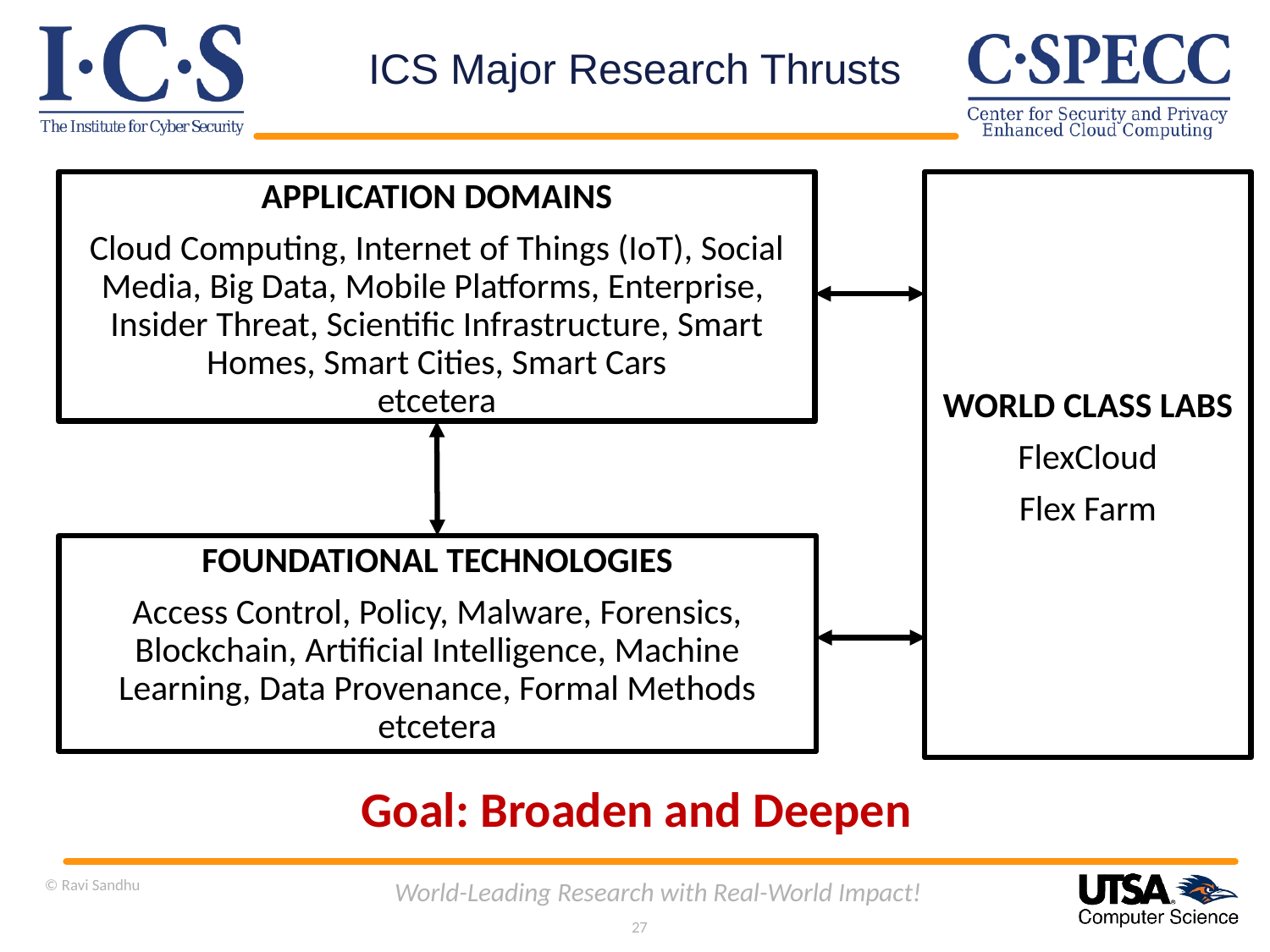

# ICS Major Research Thrusts
APPLICATION DOMAINS
Cloud Computing, Internet of Things (IoT), Social Media, Big Data, Mobile Platforms, Enterprise,  Insider Threat, Scientific Infrastructure, Smart Homes, Smart Cities, Smart Cars
etcetera

WORLD CLASS LABS
FlexCloud
Flex Farm
FOUNDATIONAL TECHNOLOGIES
Access Control, Policy, Malware, Forensics, Blockchain, Artificial Intelligence, Machine Learning, Data Provenance, Formal Methods
etcetera

Goal: Broaden and Deepen
© Ravi Sandhu
World-Leading Research with Real-World Impact!
27